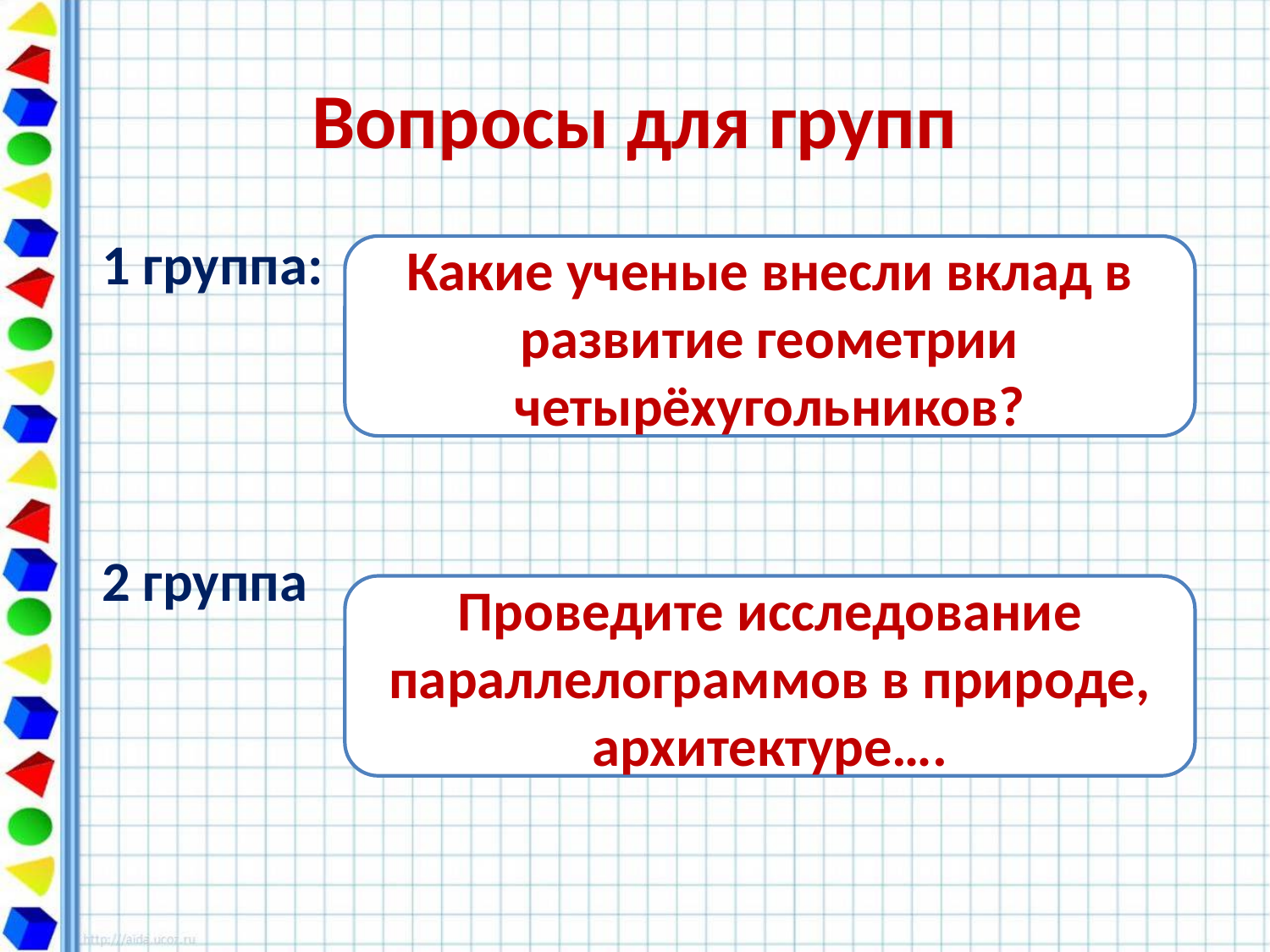

# Вопросы для групп
  1 группа:

  2 группа
Какие ученые внесли вклад в развитие геометрии четырёхугольников?
Проведите исследование параллелограммов в природе, архитектуре….